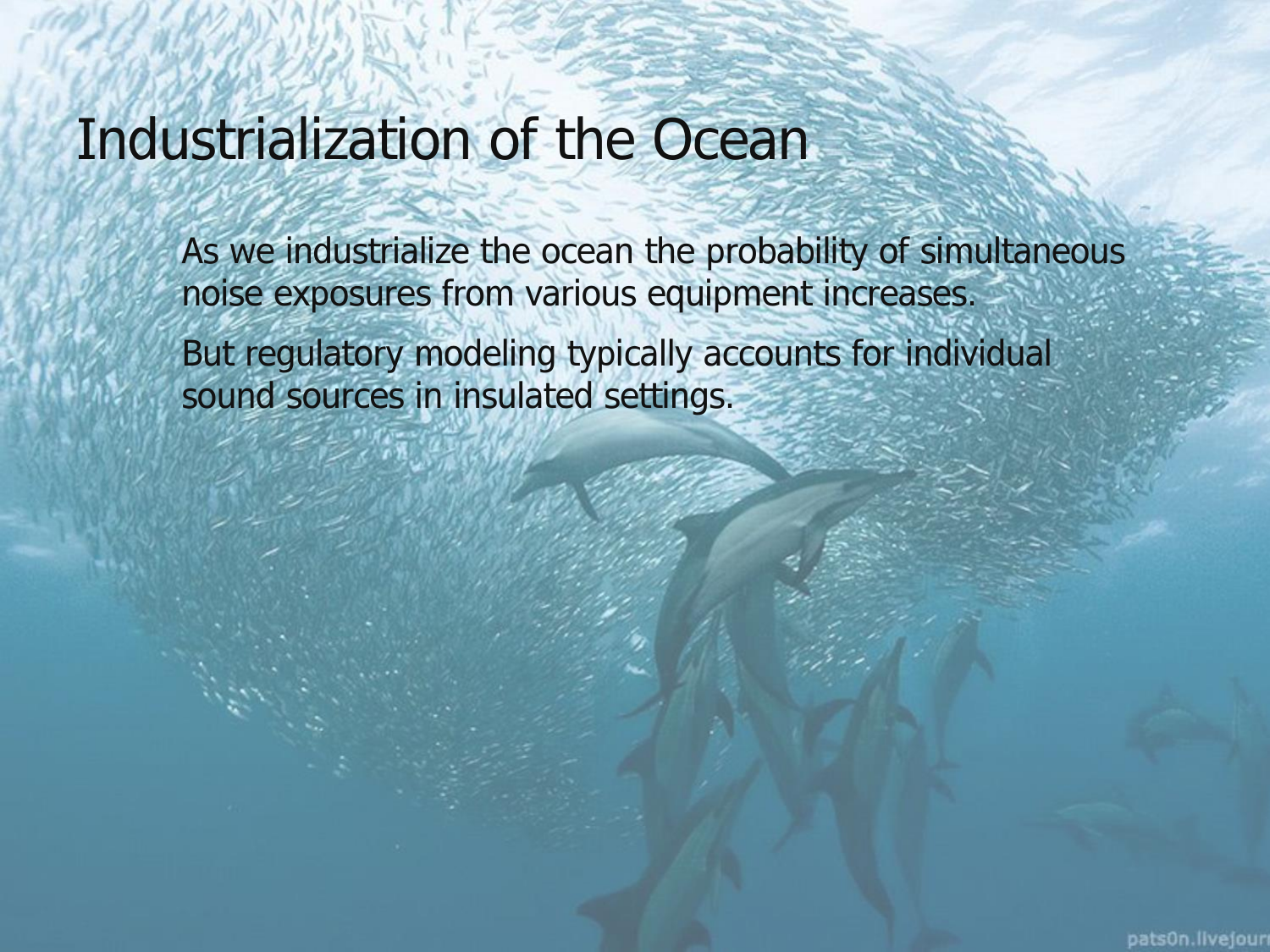

# Industrialization of the Ocean
As we industrialize the ocean the probability of simultaneous  noise exposures from various equipment increases.
But regulatory modeling typically accounts for individual sound sources in insulated settings.